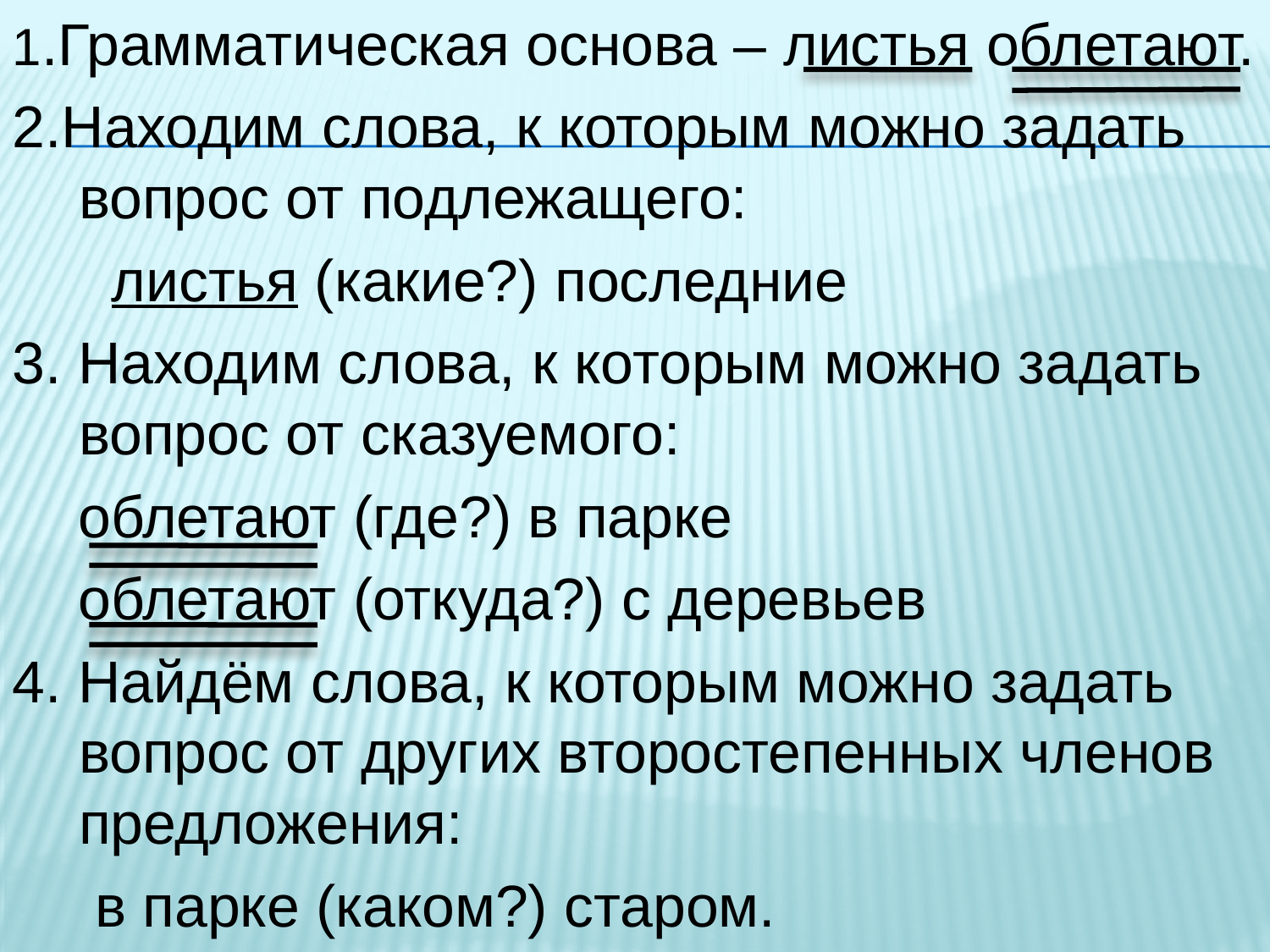

1.Грамматическая основа – листья облетают.
2.Находим слова, к которым можно задать вопрос от подлежащего:
      листья (какие?) последние
3. Находим слова, к которым можно задать вопрос от сказуемого:
    облетают (где?) в парке
    облетают (откуда?) с деревьев
4. Найдём слова, к которым можно задать вопрос от других второстепенных членов предложения:
     в парке (каком?) старом.